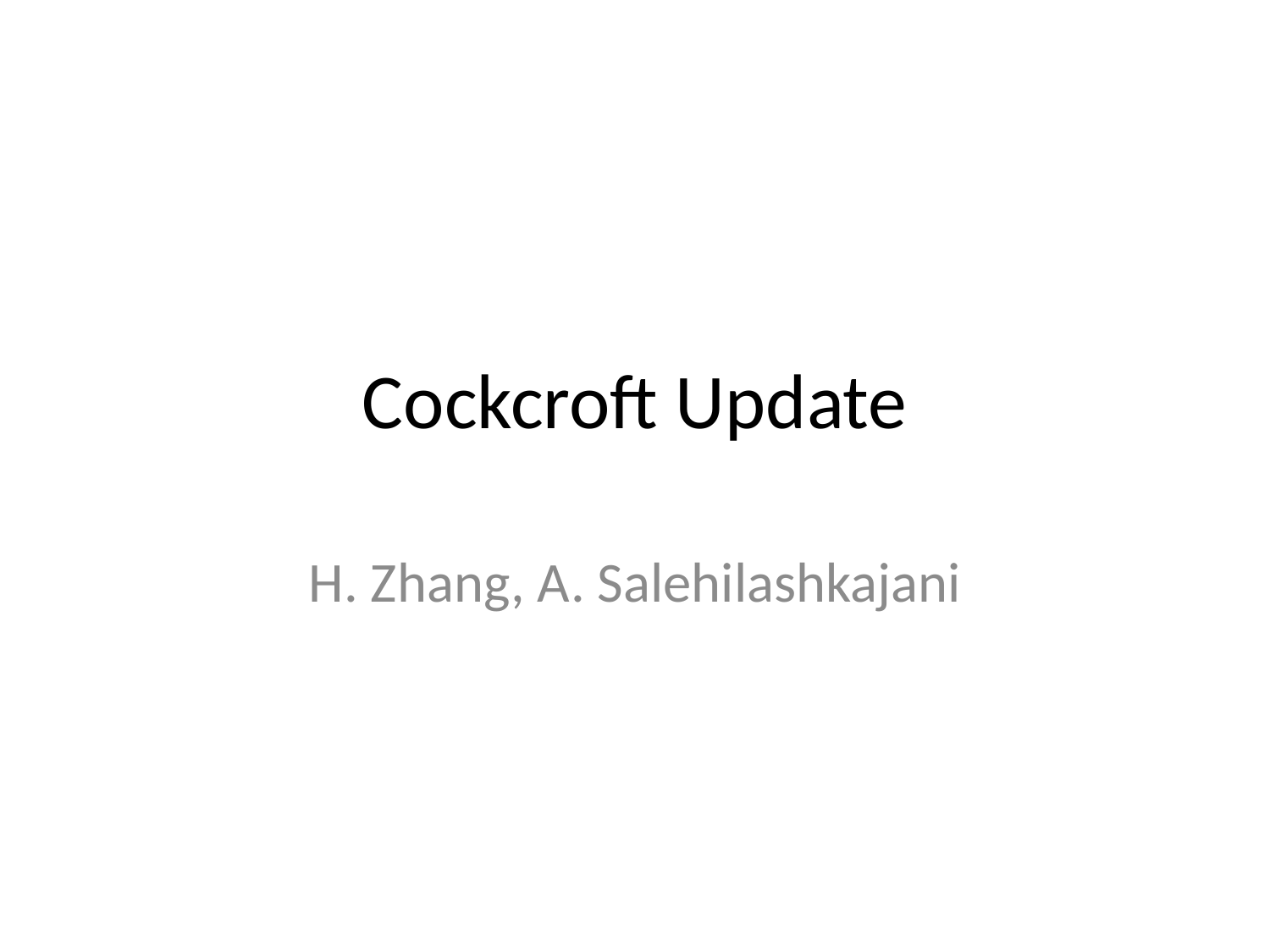

# Cockcroft Update
H. Zhang, A. Salehilashkajani